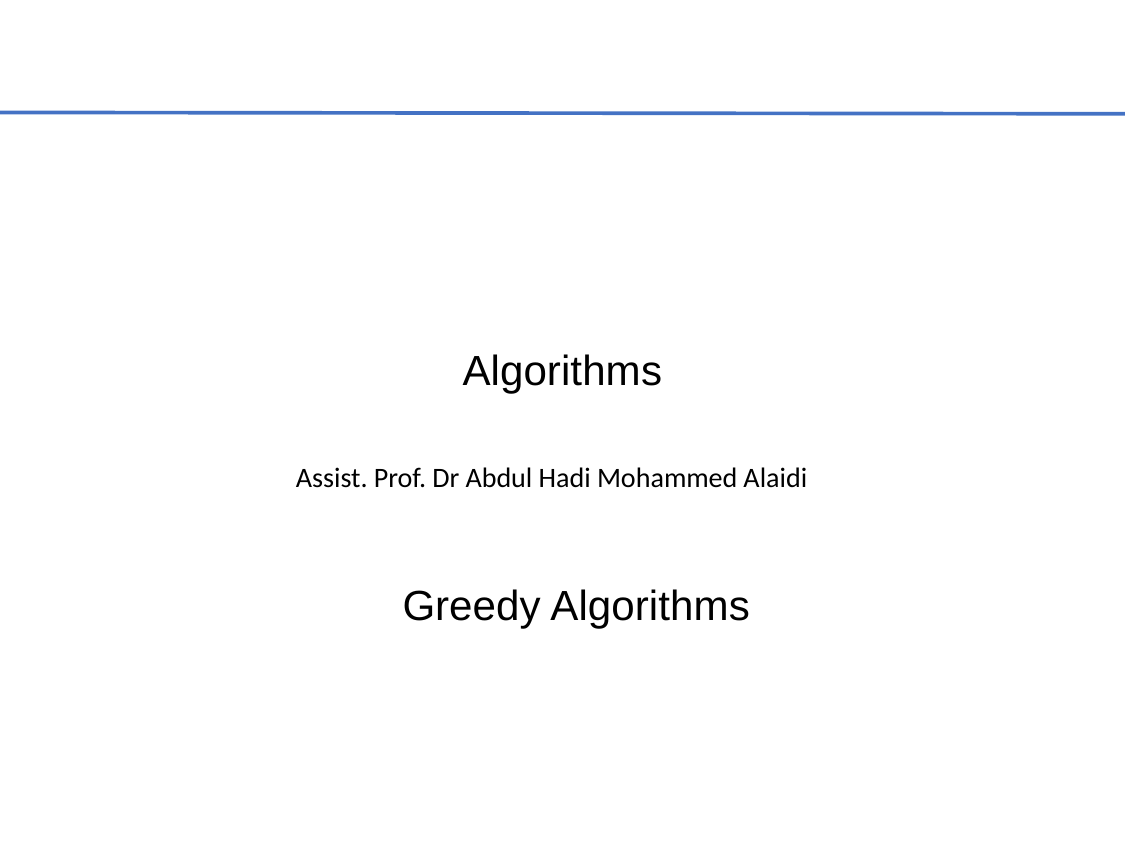

# Algorithms
Assist. Prof. Dr Abdul Hadi Mohammed Alaidi
Greedy Algorithms